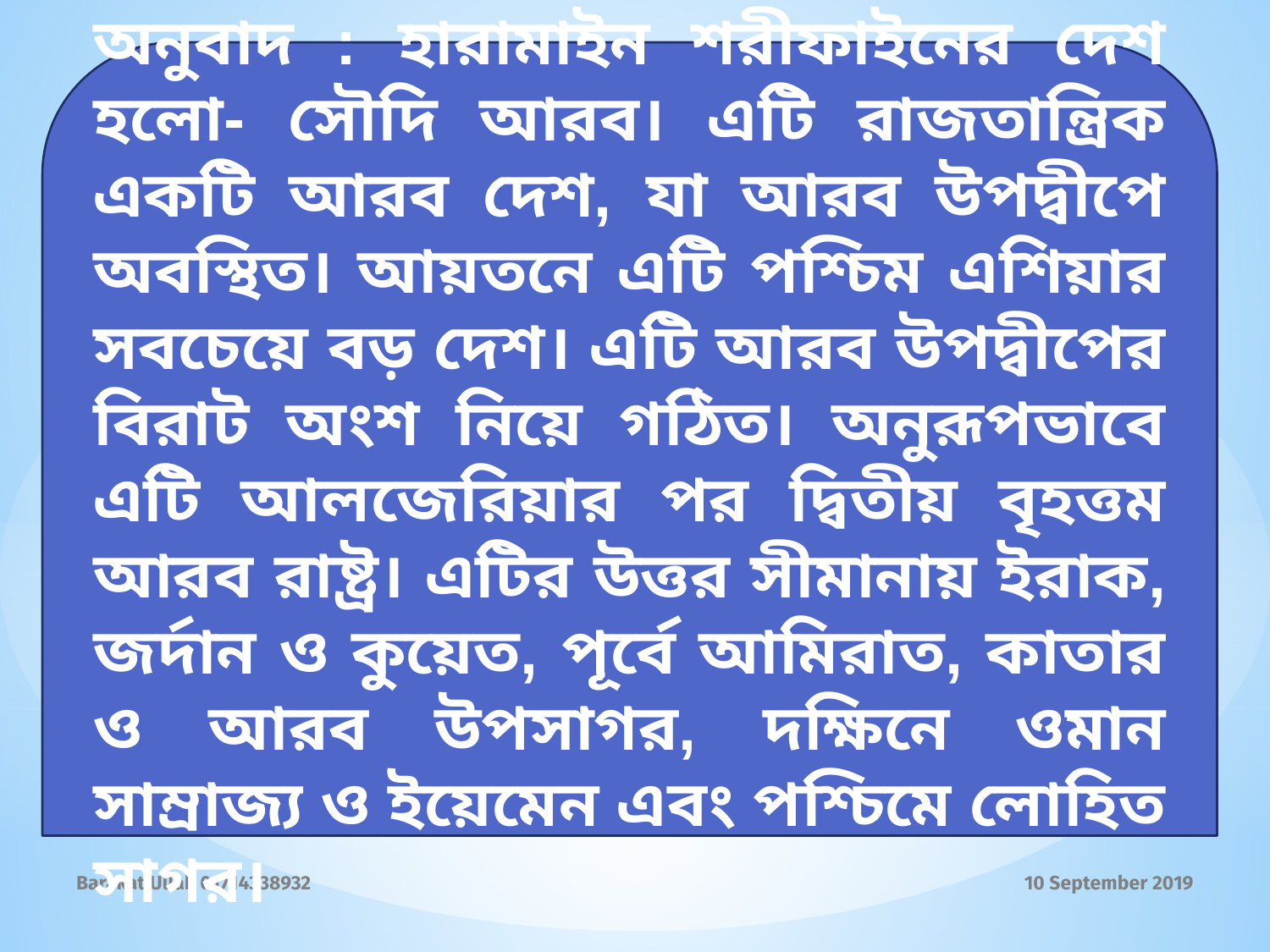

অনুবাদ : হারামাইন শরীফাইনের দেশ হলো- সৌদি আরব। এটি রাজতান্ত্রিক একটি আরব দেশ, যা আরব উপদ্বীপে অবস্থিত। আয়তনে এটি পশ্চিম এশিয়ার সবচেয়ে বড় দেশ। এটি আরব উপদ্বীপের বিরাট অংশ নিয়ে গঠিত। অনুরূপভাবে এটি আলজেরিয়ার পর দ্বিতীয় বৃহত্তম আরব রাষ্ট্র। এটির উত্তর সীমানায় ইরাক, জর্দান ও কুয়েত, পূর্বে আমিরাত, কাতার ও আরব উপসাগর, দক্ষিনে ওমান সাম্রাজ্য ও ইয়েমেন এবং পশ্চিমে লোহিত সাগর।
Barakat Ullah 01714338932
10 September 2019